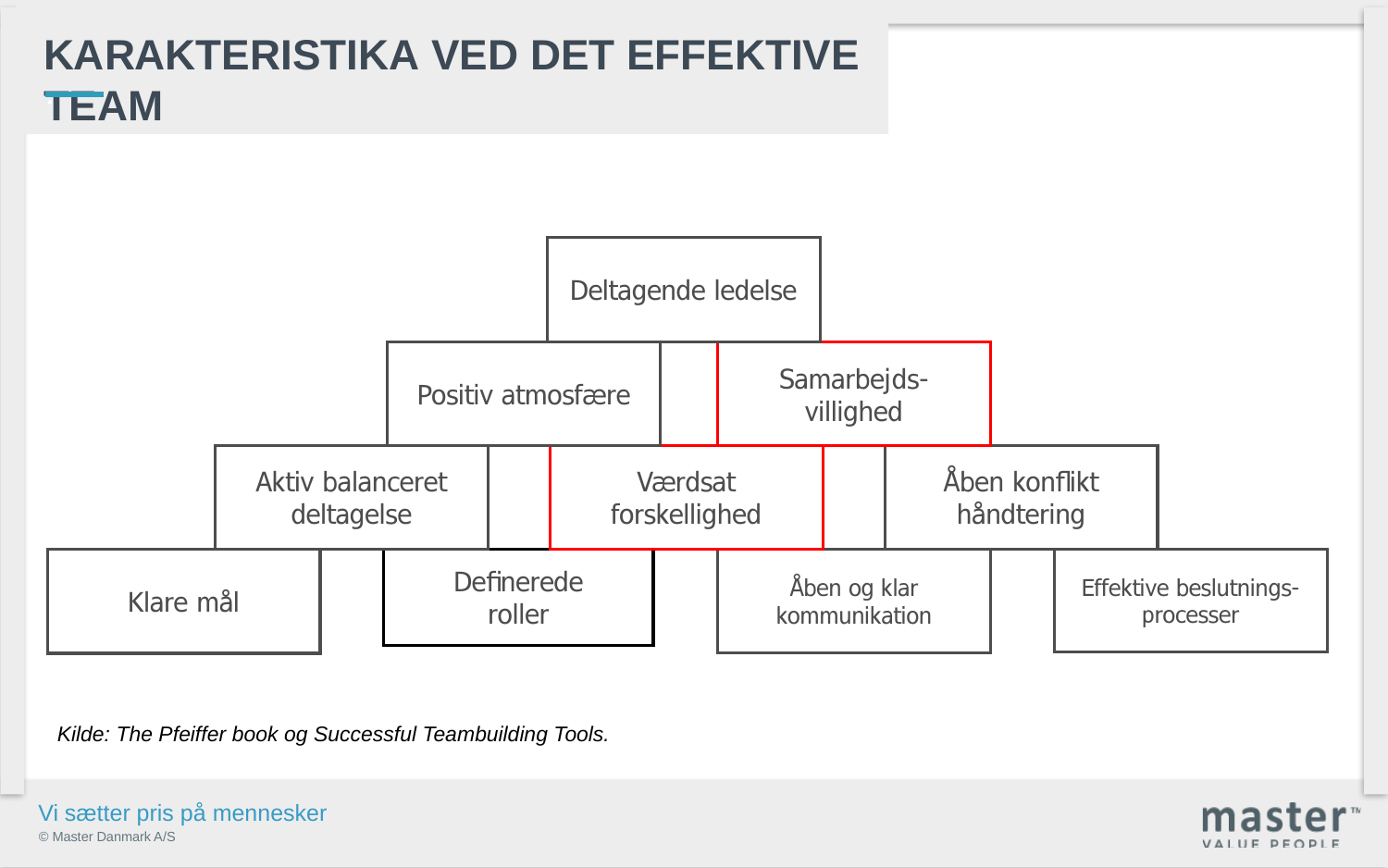

Karakteristika ved det effektive team
Tak for input
Huset er ved at få sidste rettelser

Deltagende ledelse
Positiv atmosfære
Samarbejds- villighed
Aktiv balanceret deltagelse
Værdsat forskellighed
Åben konflikt håndtering
Klare mål
Effektive beslutnings-processer
Definerede
roller
Åben og klar kommunikation
Kilde: The Pfeiffer book og Successful Teambuilding Tools.